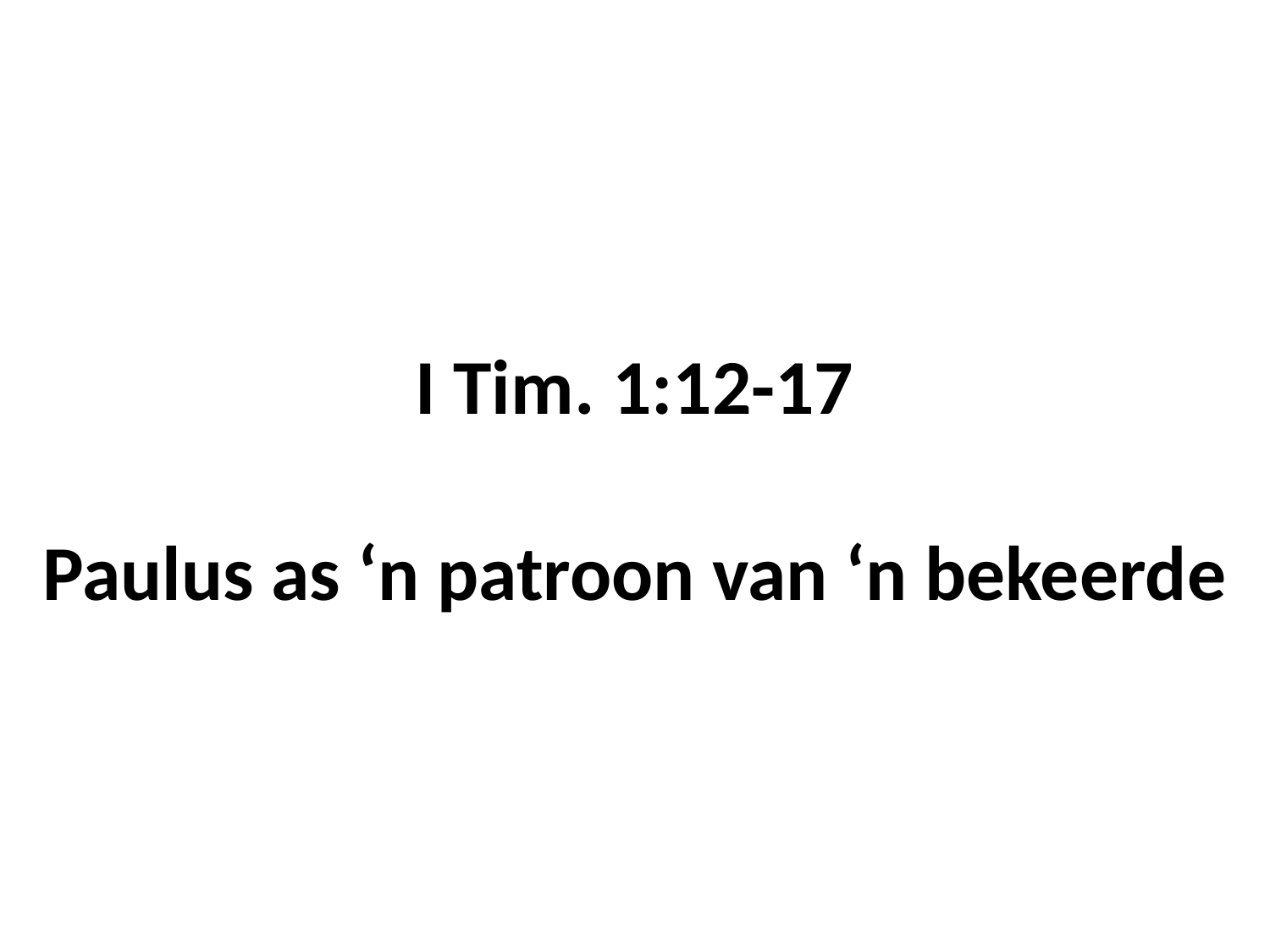

# I Tim. 1:12-17 Paulus as ‘n patroon van ‘n bekeerde